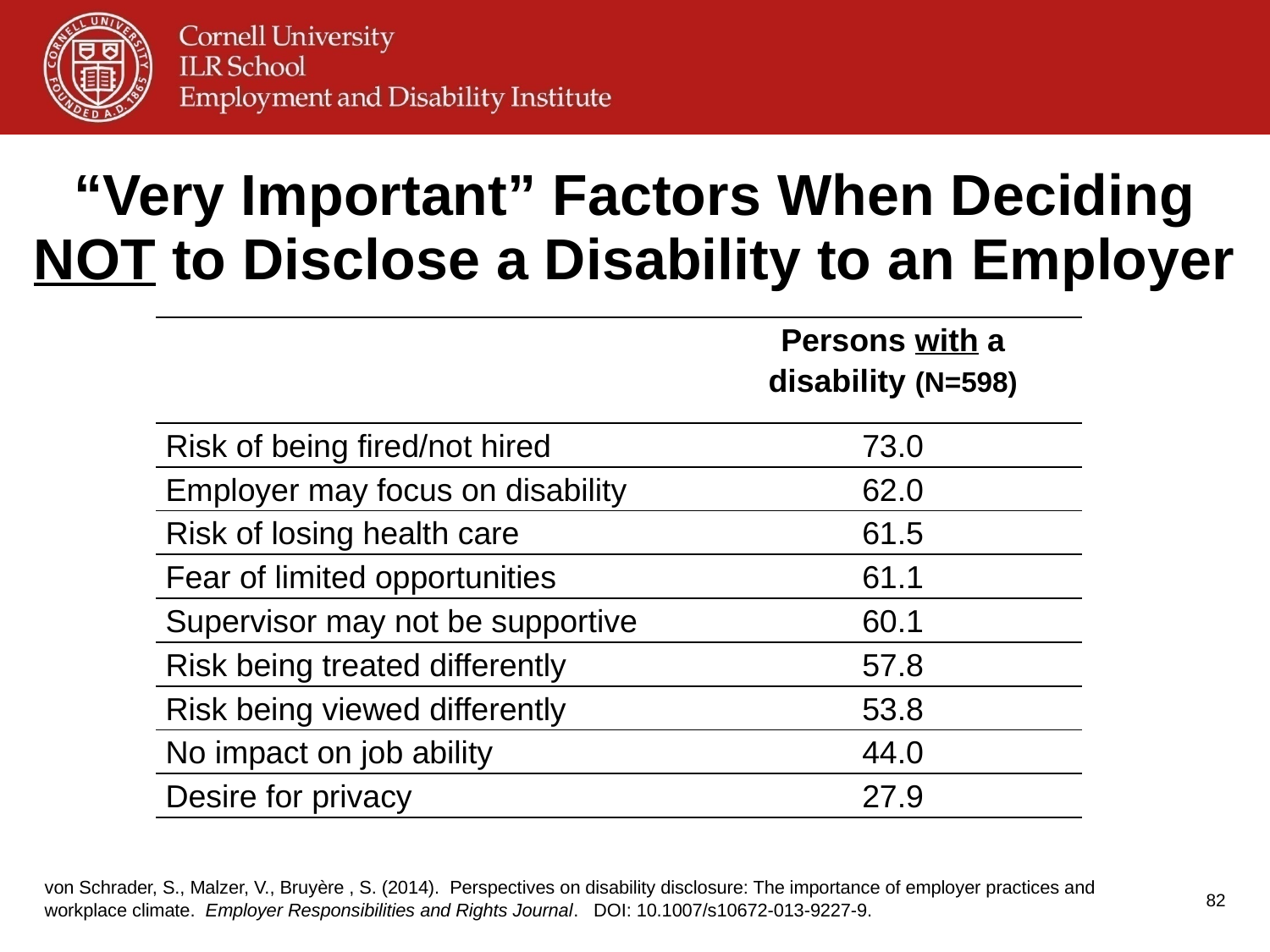

# “Very Important” Factors When Deciding NOT to Disclose a Disability to an Employer
|  | Persons with a disability (N=598) |
| --- | --- |
| Risk of being fired/not hired | 73.0 |
| Employer may focus on disability | 62.0 |
| Risk of losing health care | 61.5 |
| Fear of limited opportunities | 61.1 |
| Supervisor may not be supportive | 60.1 |
| Risk being treated differently | 57.8 |
| Risk being viewed differently | 53.8 |
| No impact on job ability | 44.0 |
| Desire for privacy | 27.9 |

von Schrader, S., Malzer, V., Bruyère , S. (2014).  Perspectives on disability disclosure: The importance of employer practices and workplace climate.  Employer Responsibilities and Rights Journal.   DOI: 10.1007/s10672-013-9227-9.

82